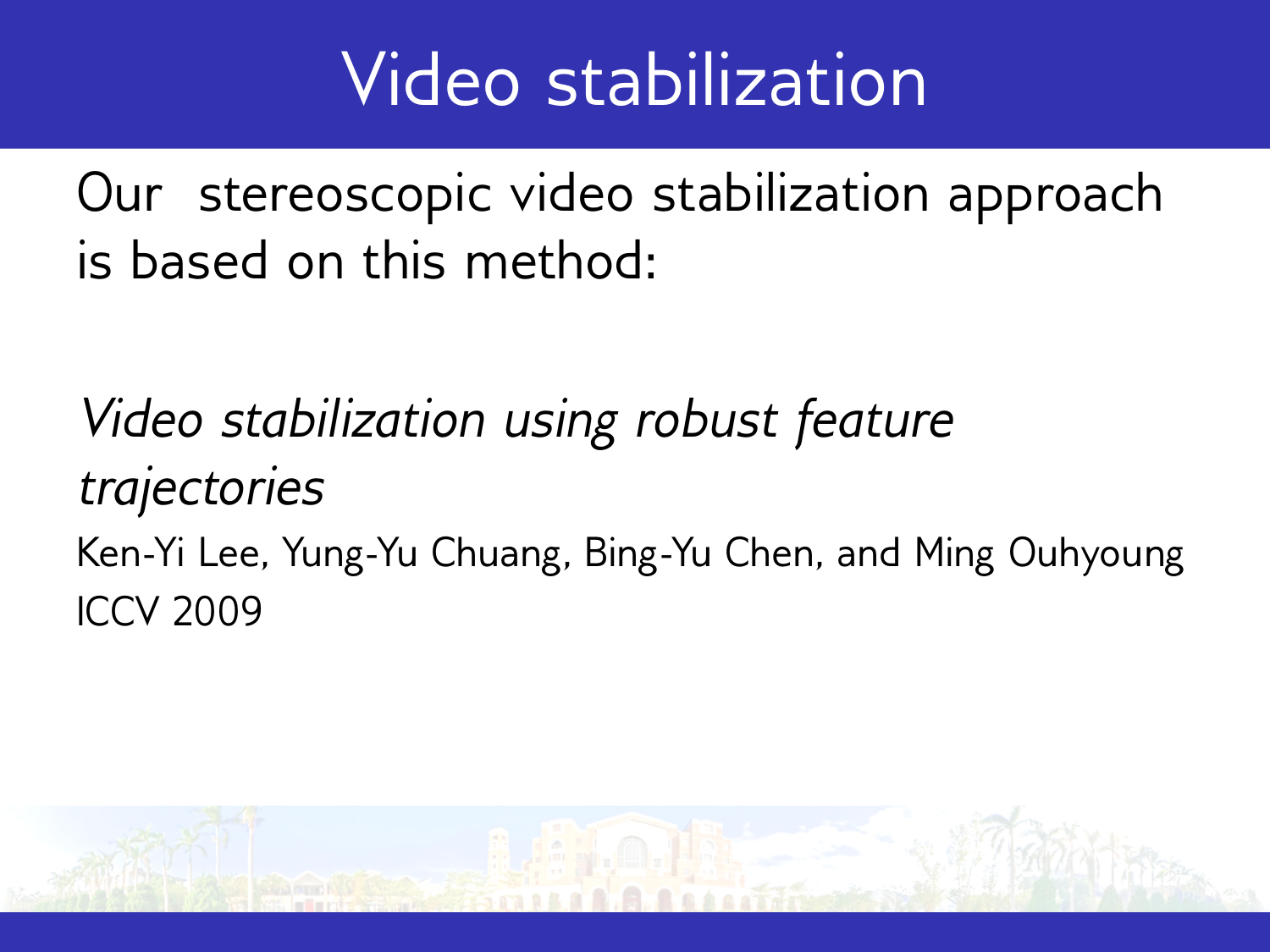

# Video stabilization
Our  stereoscopic video stabilization approach is based on this method:

Video stabilization using robust feature trajectories
Ken-Yi Lee, Yung-Yu Chuang, Bing-Yu Chen, and Ming Ouhyoung
ICCV 2009